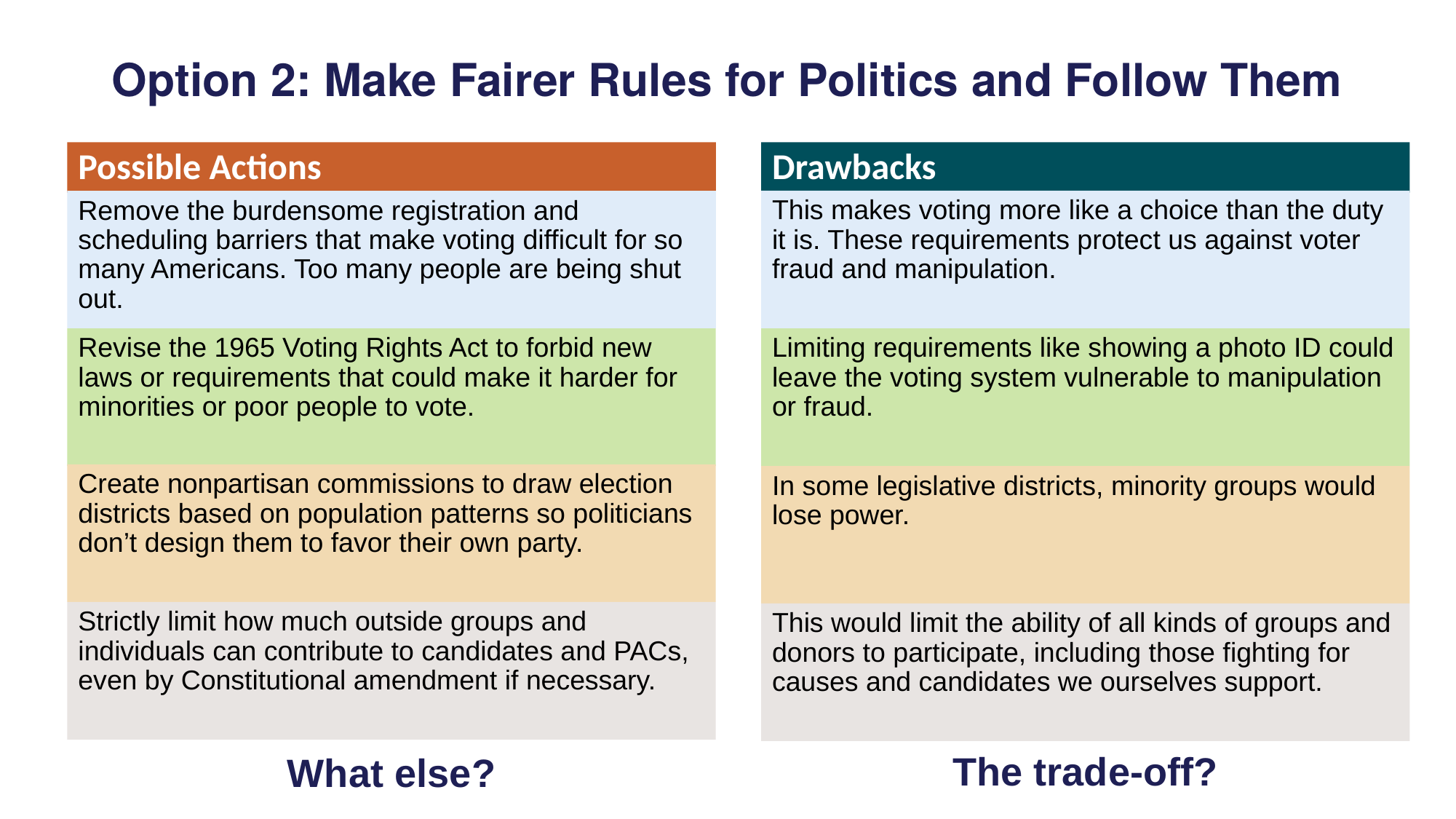

# Option 2: Make Fairer Rules for Politics and Follow Them
Possible Actions
Drawbacks
This makes voting more like a choice than the duty it is. These requirements protect us against voter fraud and manipulation.
Remove the burdensome registration and scheduling barriers that make voting difficult for so many Americans. Too many people are being shut out.

Revise the 1965 Voting Rights Act to forbid new laws or requirements that could make it harder for minorities or poor people to vote.

Limiting requirements like showing a photo ID could leave the voting system vulnerable to manipulation or fraud.

Create nonpartisan commissions to draw election districts based on population patterns so politicians don’t design them to favor their own party.

In some legislative districts, minority groups would lose power.

Strictly limit how much outside groups and individuals can contribute to candidates and PACs, even by Constitutional amendment if necessary.

This would limit the ability of all kinds of groups and donors to participate, including those fighting for causes and candidates we ourselves support.

The trade-off?
What else?